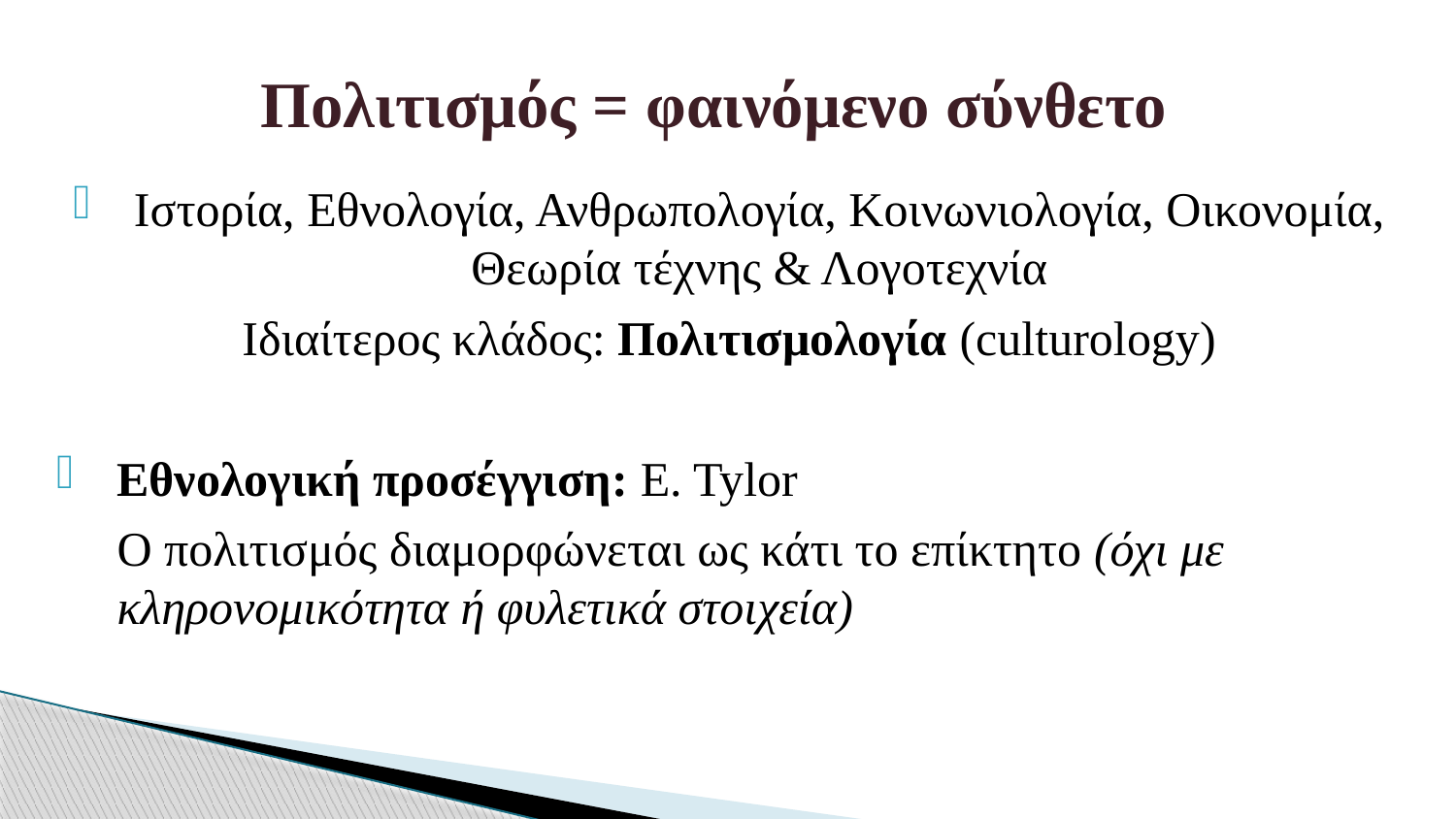

# Πολιτισμός = φαινόμενο σύνθετο
Ιστορία, Εθνολογία, Ανθρωπολογία, Κοινωνιολογία, Οικονομία, Θεωρία τέχνης & Λογοτεχνία
Ιδιαίτερος κλάδος: Πολιτισμολογία (culturology)

Εθνολογική προσέγγιση: E. Tylor
	Ο πολιτισμός διαμορφώνεται ως κάτι το επίκτητο (όχι με κληρονομικότητα ή φυλετικά στοιχεία)